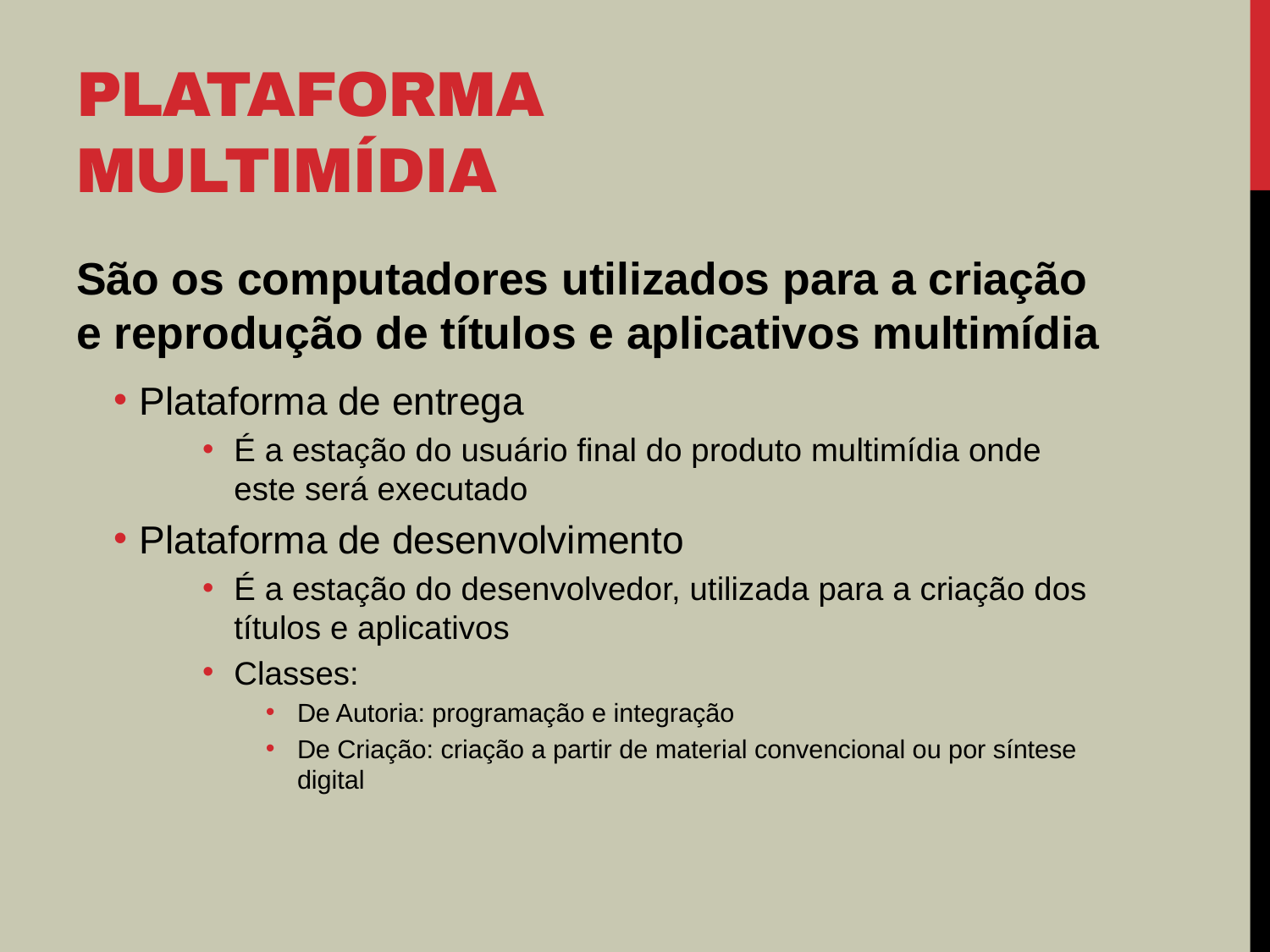

# Plataforma multimídia
São os computadores utilizados para a criação e reprodução de títulos e aplicativos multimídia
Plataforma de entrega
É a estação do usuário final do produto multimídia onde este será executado
Plataforma de desenvolvimento
É a estação do desenvolvedor, utilizada para a criação dos títulos e aplicativos
Classes:
De Autoria: programação e integração
De Criação: criação a partir de material convencional ou por síntese digital